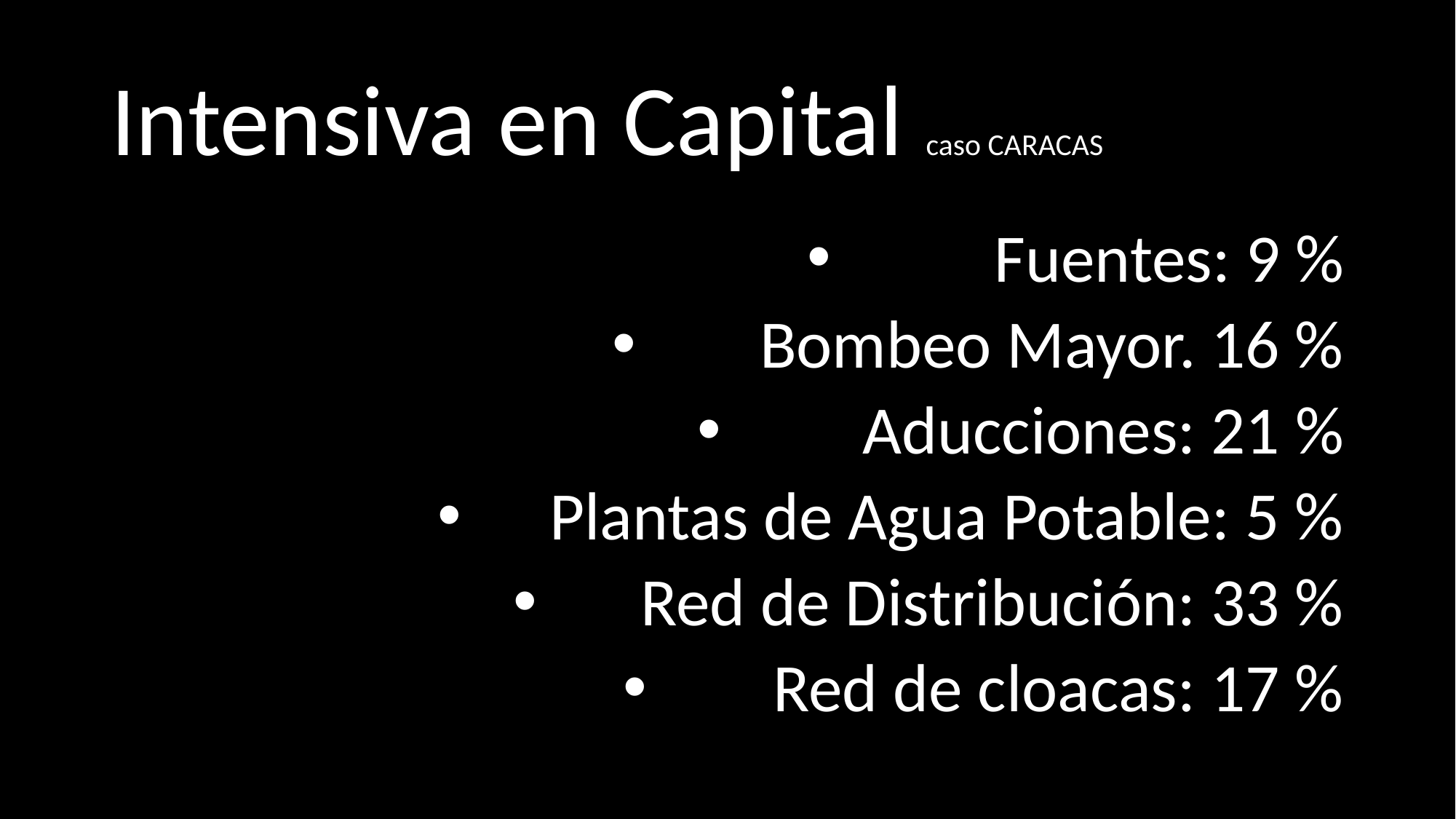

# Intensiva en Capital caso CARACAS
 Fuentes: 9 %
 Bombeo Mayor. 16 %
 Aducciones: 21 %
 Plantas de Agua Potable: 5 %
 Red de Distribución: 33 %
 Red de cloacas: 17 %